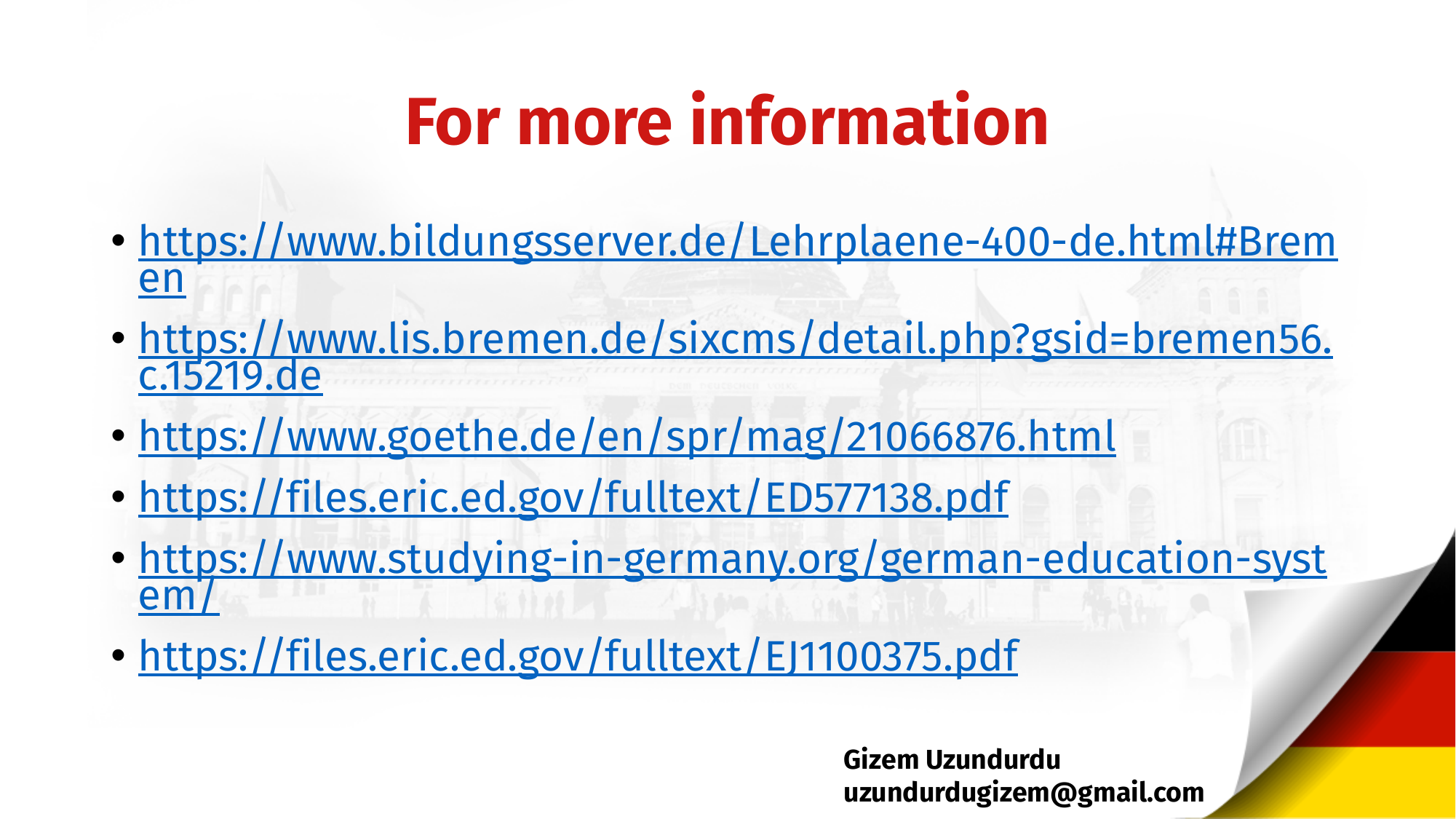

# For more information
https://www.bildungsserver.de/Lehrplaene-400-de.html#Bremen
https://www.lis.bremen.de/sixcms/detail.php?gsid=bremen56.c.15219.de
https://www.goethe.de/en/spr/mag/21066876.html
https://files.eric.ed.gov/fulltext/ED577138.pdf
https://www.studying-in-germany.org/german-education-system/
https://files.eric.ed.gov/fulltext/EJ1100375.pdf

Gizem Uzundurdu
uzundurdugizem@gmail.com